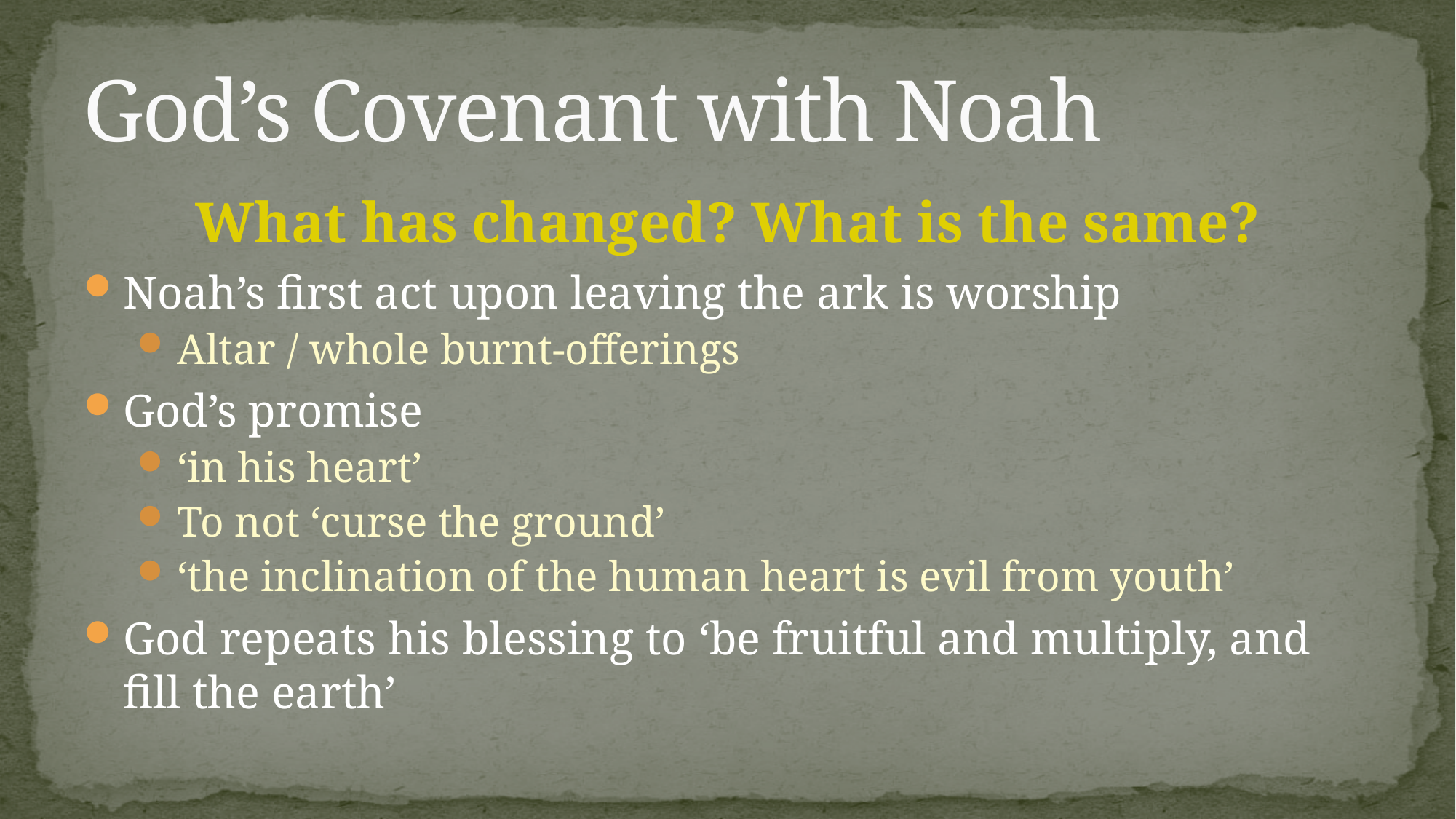

# God’s Covenant with Noah
What has changed? What is the same?
Noah’s first act upon leaving the ark is worship
Altar / whole burnt-offerings
God’s promise
‘in his heart’
To not ‘curse the ground’
‘the inclination of the human heart is evil from youth’
God repeats his blessing to ‘be fruitful and multiply, and fill the earth’